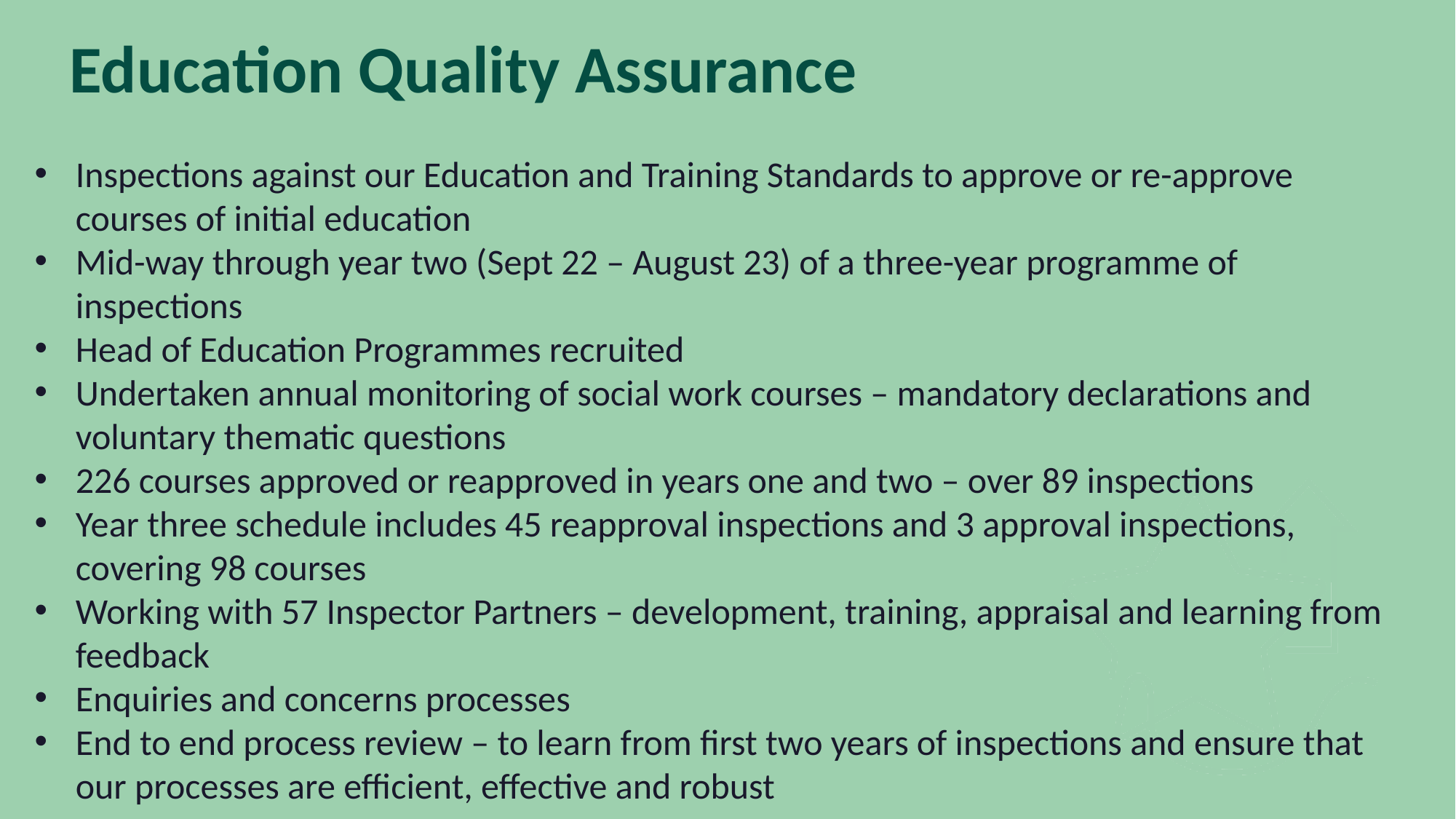

# Education Quality Assurance
Inspections against our Education and Training Standards to approve or re-approve courses of initial education
Mid-way through year two (Sept 22 – August 23) of a three-year programme of inspections
Head of Education Programmes recruited
Undertaken annual monitoring of social work courses – mandatory declarations and voluntary thematic questions
226 courses approved or reapproved in years one and two – over 89 inspections
Year three schedule includes 45 reapproval inspections and 3 approval inspections, covering 98 courses
Working with 57 Inspector Partners – development, training, appraisal and learning from feedback
Enquiries and concerns processes
End to end process review – to learn from first two years of inspections and ensure that our processes are efficient, effective and robust